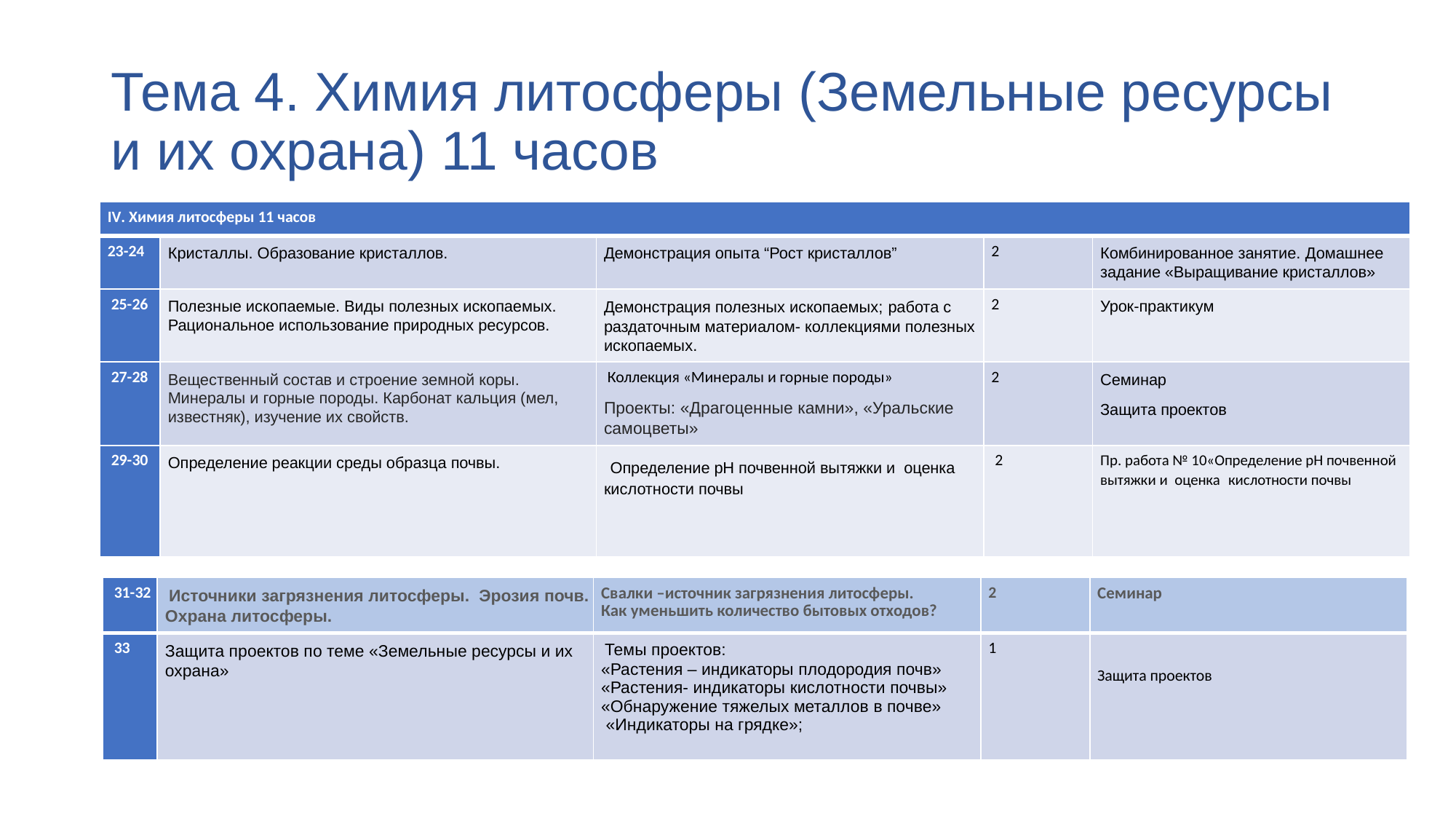

# Тема 4. Химия литосферы (Земельные ресурсы и их охрана) 11 часов
| IV. Химия литосферы 11 часов |  |  |  |  |
| --- | --- | --- | --- | --- |
| 23-24 | Кристаллы. Образование кристаллов. | Демонстрация опыта “Рост кристаллов” | 2 | Комбинированное занятие. Домашнее задание «Выращивание кристаллов» |
| 25-26 | Полезные ископаемые. Виды полезных ископаемых. Рациональное использование природных ресурсов. | Демонстрация полезных ископаемых; работа с раздаточным материалом- коллекциями полезных ископаемых. | 2 | Урок-практикум |
| 27-28 | Вещественный состав и строение земной коры. Минералы и горные породы. Карбонат кальция (мел, известняк), изучение их свойств. | Коллекция «Минералы и горные породы» Проекты: «Драгоценные камни», «Уральские самоцветы» | 2 | Семинар Защита проектов |
| 29-30 | Определение реакции среды образца почвы. | Определение рН почвенной вытяжки и  оценка кислотности почвы | 2 | Пр. работа № 10«Определение рН почвенной вытяжки и  оценка кислотности почвы |
| 31-32 | Источники загрязнения литосферы. Эрозия почв. Охрана литосферы. | Свалки –источник загрязнения литосферы. Как уменьшить количество бытовых отходов? | 2 | Семинар |
| --- | --- | --- | --- | --- |
| 33 | Защита проектов по теме «Земельные ресурсы и их охрана» | Темы проектов: «Растения – индикаторы плодородия почв» «Растения- индикаторы кислотности почвы» «Обнаружение тяжелых металлов в почве» «Индикаторы на грядке»; | 1 | Защита проектов |